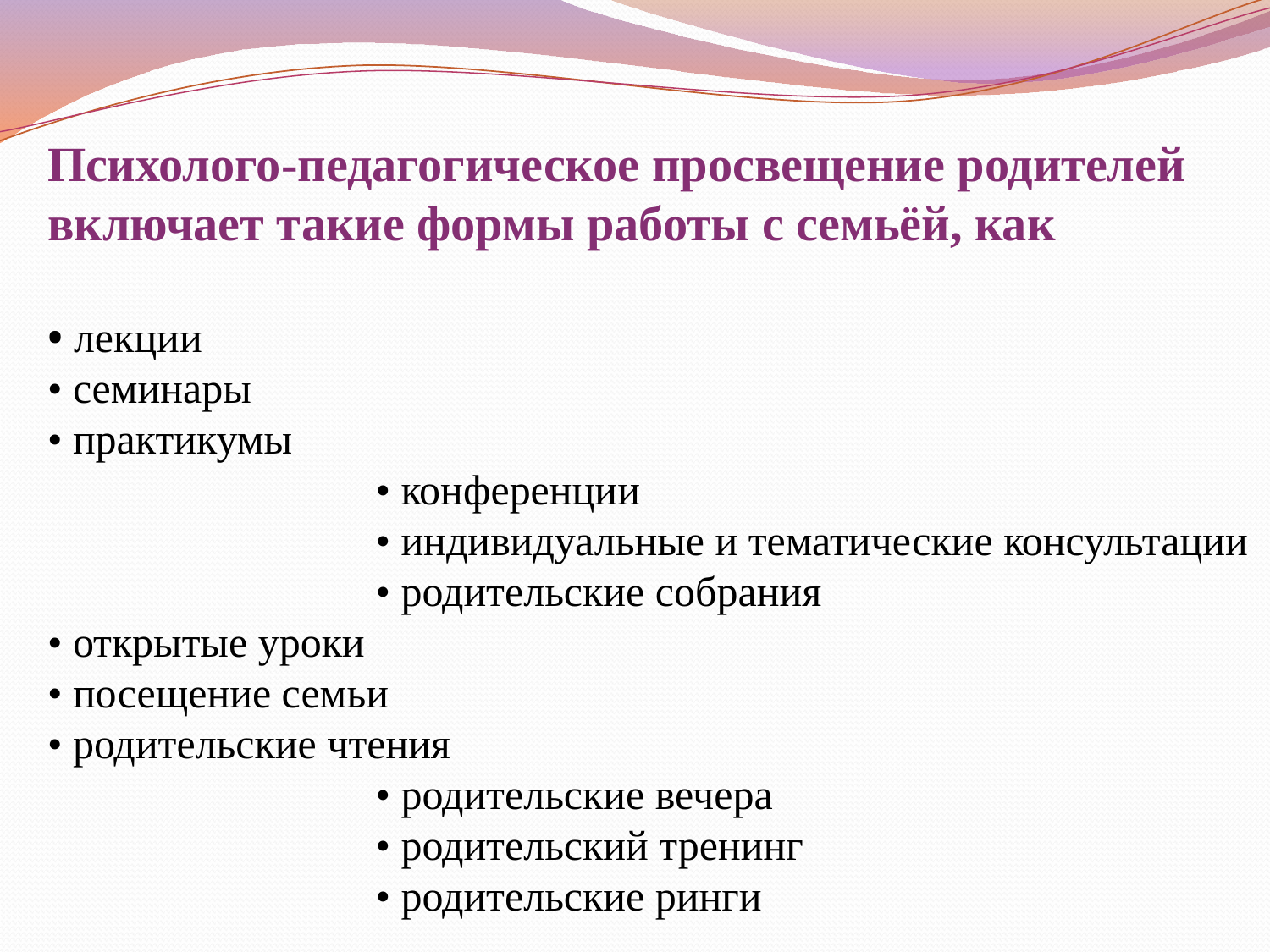

Психолого-педагогическое просвещение родителей включает такие формы работы с семьёй, как

• лекции
• семинары
• практикумы
                               • конференции
                               • индивидуальные и тематические консультации
                               • родительские собрания
• открытые уроки
• посещение семьи
• родительские чтения
                               • родительские вечера
                               • родительский тренинг
                               • родительские ринги